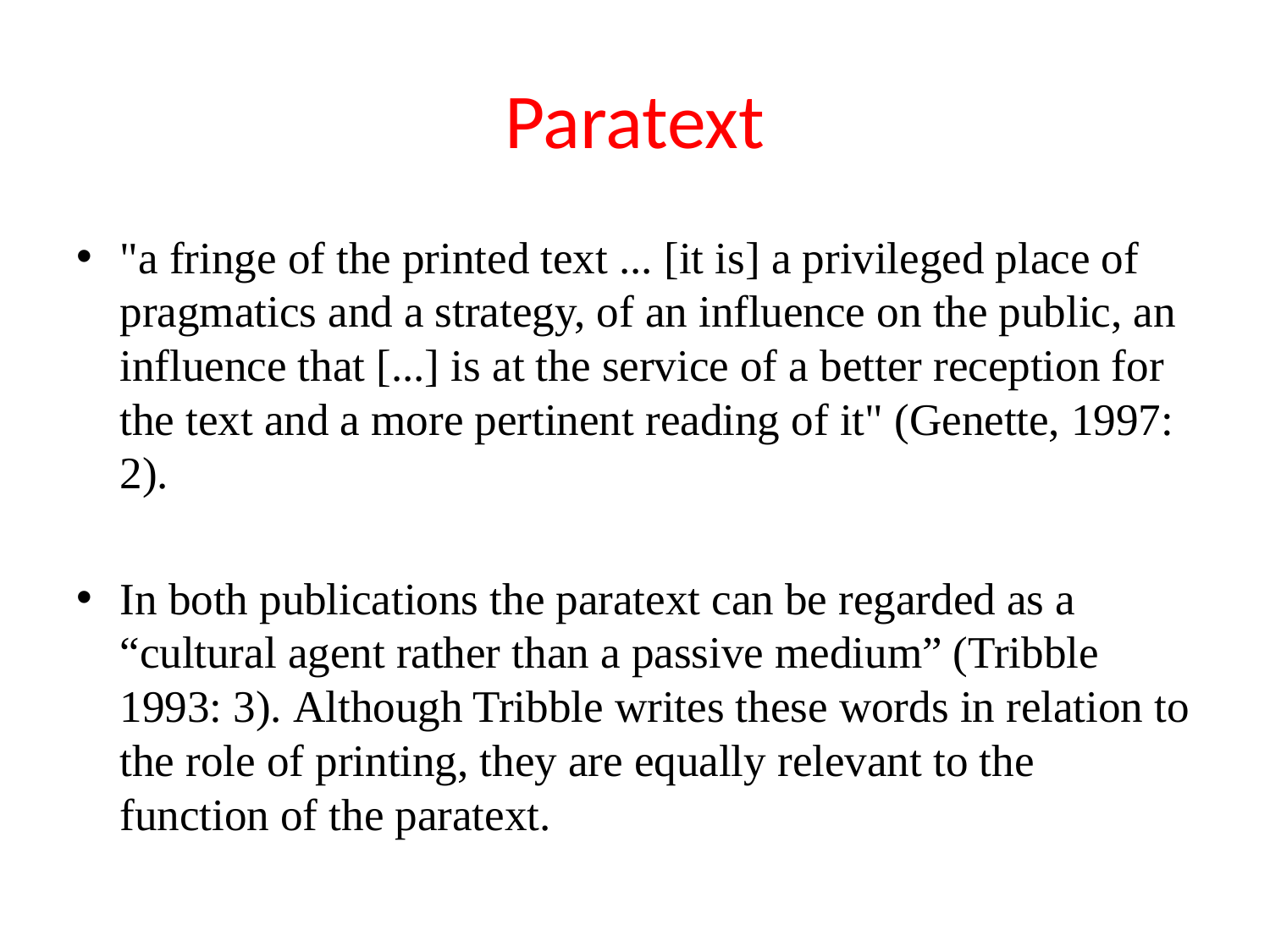

# Paratext
"a fringe of the printed text ... [it is] a privileged place of pragmatics and a strategy, of an influence on the public, an influence that [...] is at the service of a better reception for the text and a more pertinent reading of it" (Genette, 1997: 2).

In both publications the paratext can be regarded as a “cultural agent rather than a passive medium” (Tribble 1993: 3). Although Tribble writes these words in relation to the role of printing, they are equally relevant to the function of the paratext.